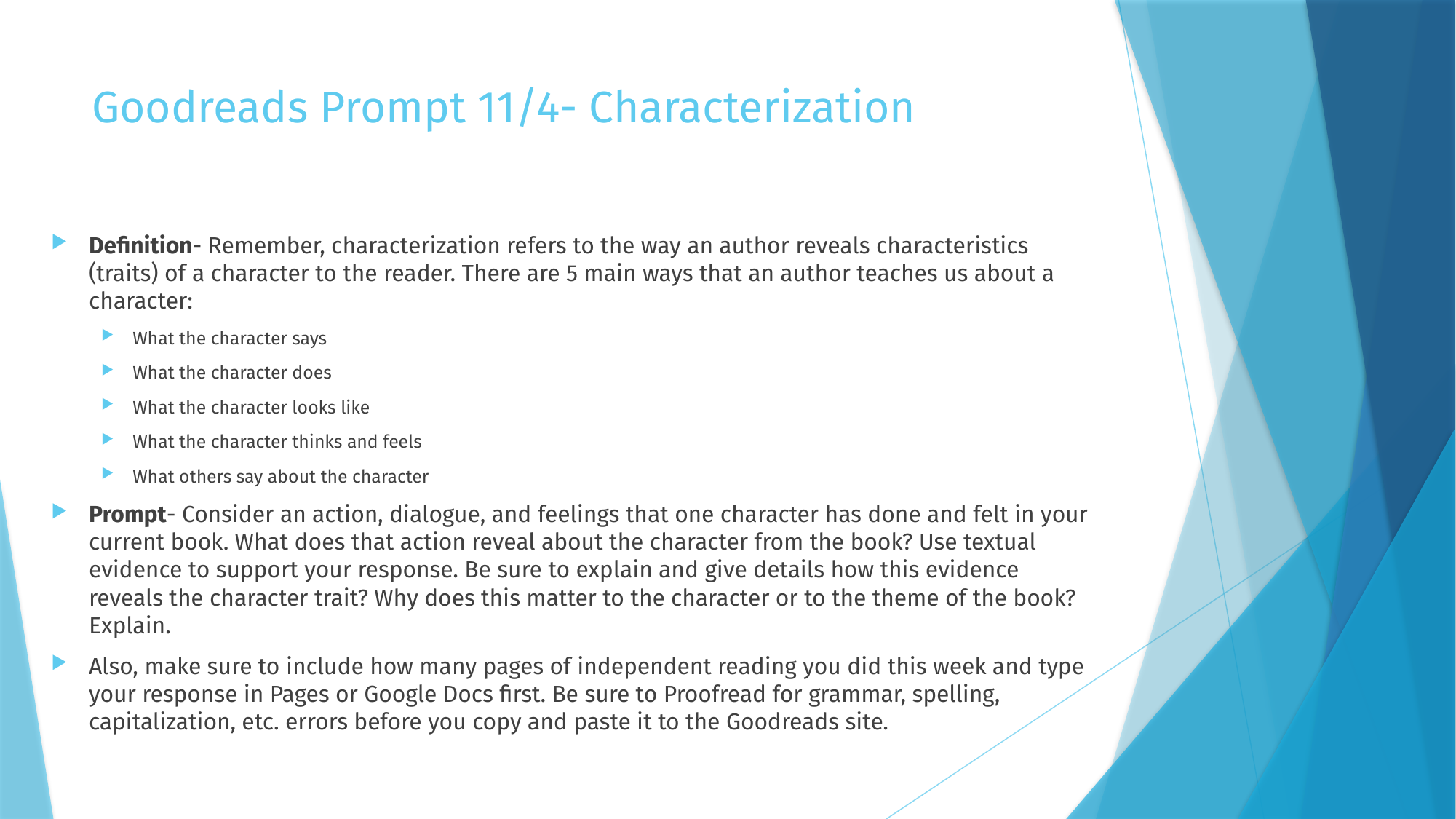

# Goodreads Prompt 11/4- Characterization
Definition- Remember, characterization refers to the way an author reveals characteristics (traits) of a character to the reader. There are 5 main ways that an author teaches us about a character:
What the character says
What the character does
What the character looks like
What the character thinks and feels
What others say about the character
Prompt- Consider an action, dialogue, and feelings that one character has done and felt in your current book. What does that action reveal about the character from the book? Use textual evidence to support your response. Be sure to explain and give details how this evidence reveals the character trait? Why does this matter to the character or to the theme of the book? Explain.
Also, make sure to include how many pages of independent reading you did this week and type your response in Pages or Google Docs first. Be sure to Proofread for grammar, spelling, capitalization, etc. errors before you copy and paste it to the Goodreads site.